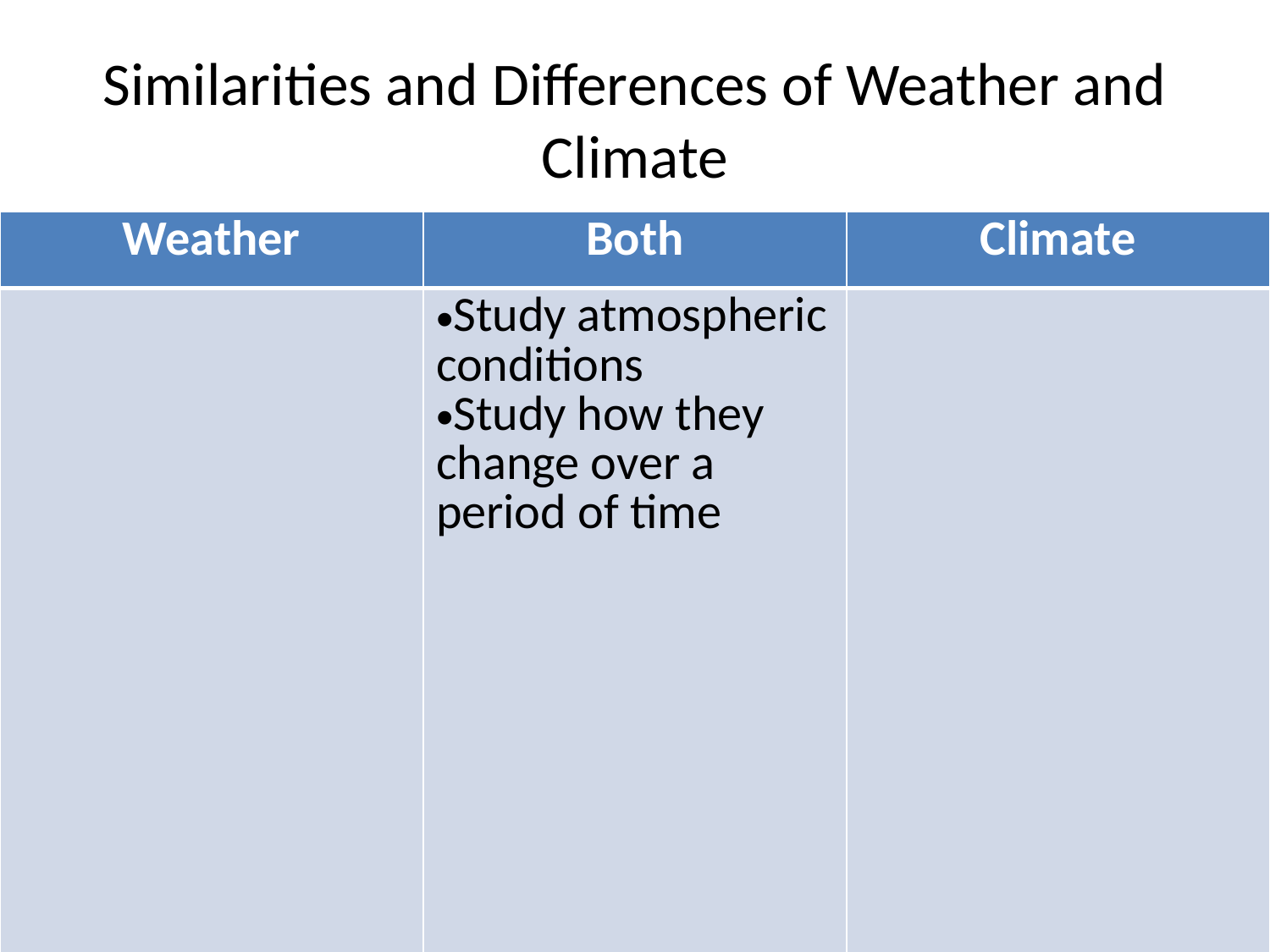

# Similarities and Differences of Weather and Climate
| Weather | Both | Climate |
| --- | --- | --- |
|  | Study atmospheric conditions Study how they change over a period of time |  |